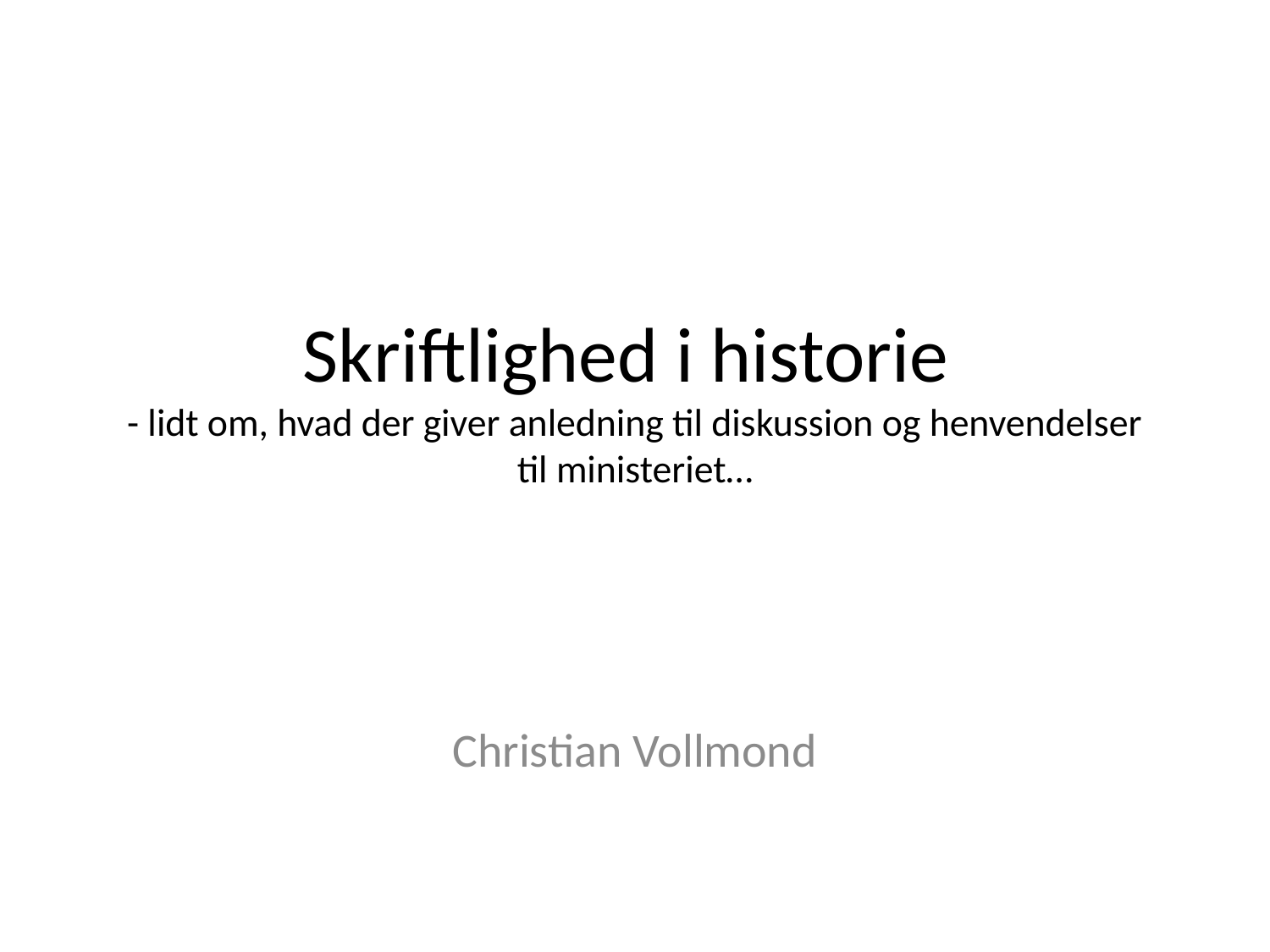

# Skriftlighed i historie - lidt om, hvad der giver anledning til diskussion og henvendelser til ministeriet…
Christian Vollmond